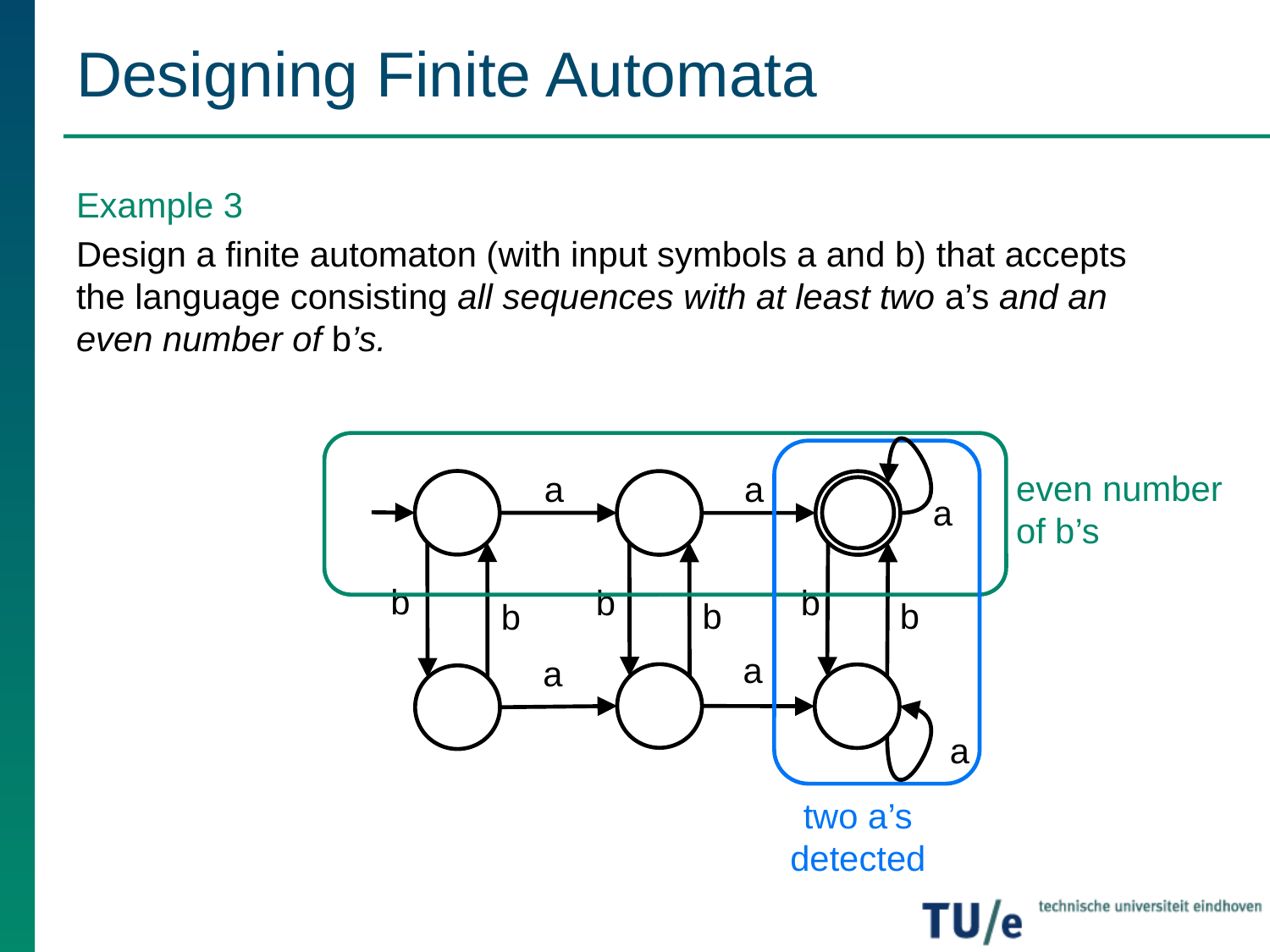

# Designing Finite Automata
Example 3
Design a finite automaton (with input symbols a and b) that accepts the language consisting all sequences with at least two a’s and an even number of b’s.

even number of b’s

two a’s detected
a
a

b
b
b
b
b
b
a
a

a
a